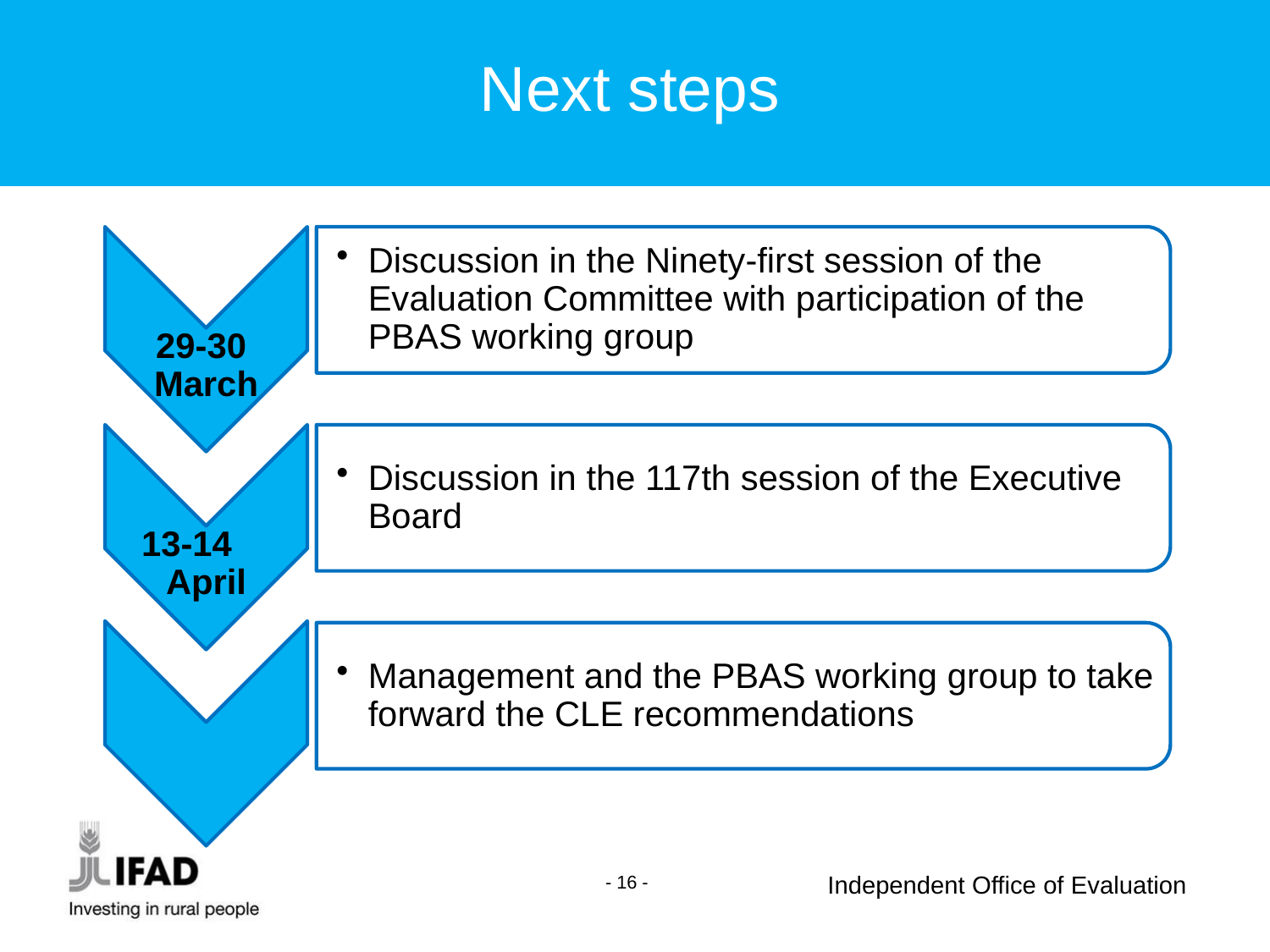

Next steps

29-30  March
Discussion in the Ninety-first session of the Evaluation Committee with participation of the PBAS working group

13-14     April
Discussion in the 117th session of the Executive Board

Management and the PBAS working group to take forward the CLE recommendations
- 16 -